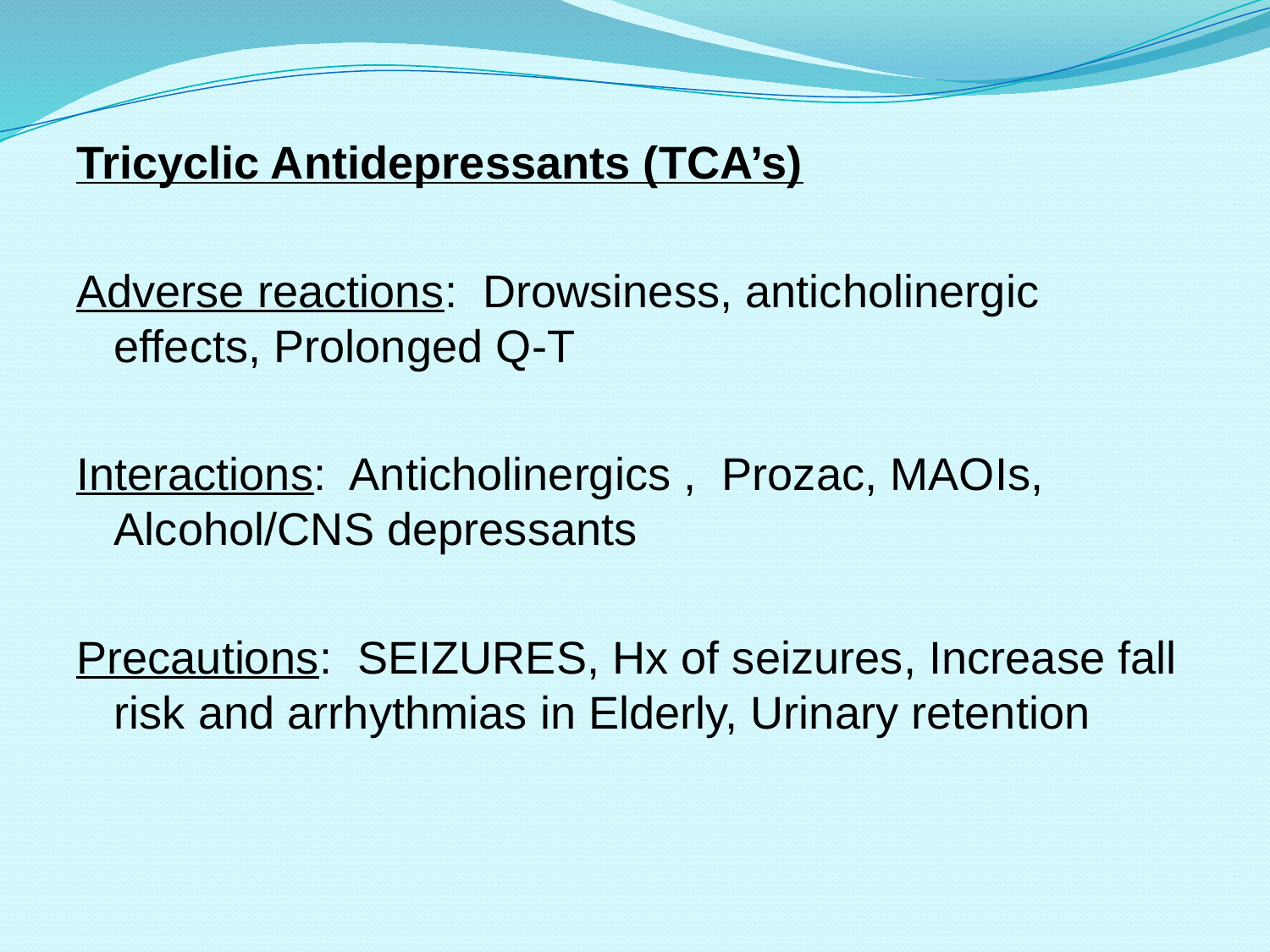

#
Tricyclic Antidepressants (TCA’s)

Adverse reactions:  Drowsiness, anticholinergic  effects, Prolonged Q-T

Interactions:  Anticholinergics ,  Prozac, MAOIs, Alcohol/CNS depressants

Precautions:  SEIZURES, Hx of seizures, Increase fall risk and arrhythmias in Elderly, Urinary retention